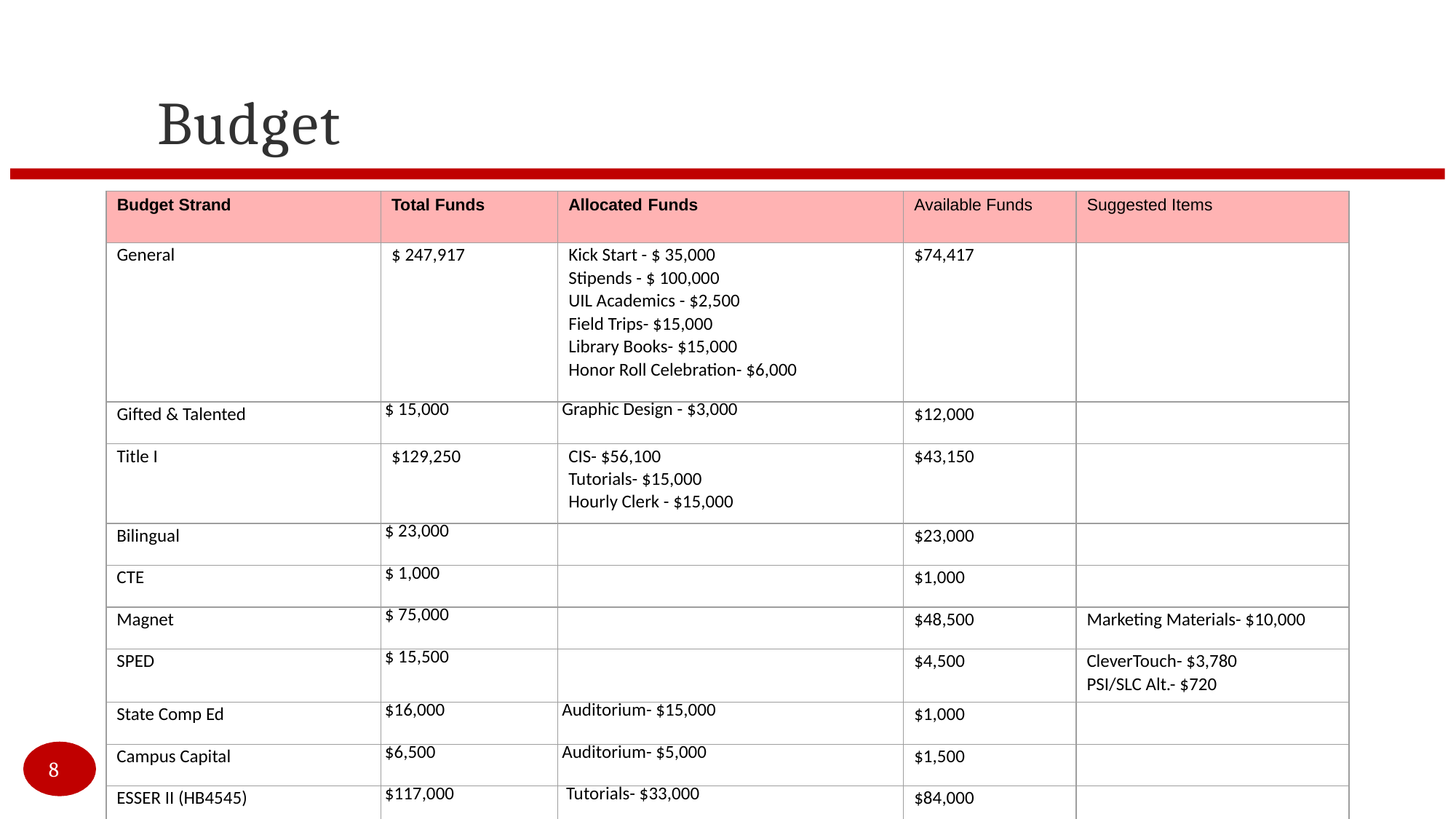

# Budget
| Budget Strand | Total Funds | Allocated Funds | Available Funds | Suggested Items |
| --- | --- | --- | --- | --- |
| General | $ 247,917 | Kick Start - $ 35,000 Stipends - $ 100,000 UIL Academics - $2,500 Field Trips- $15,000 Library Books- $15,000 Honor Roll Celebration- $6,000 | $74,417 |  |
| Gifted & Talented | $ 15,000 | Graphic Design - $3,000 | $12,000 |  |
| Title I | $129,250 | CIS- $56,100 Tutorials- $15,000 Hourly Clerk - $15,000 | $43,150 |  |
| Bilingual | $ 23,000 |  | $23,000 |  |
| CTE | $ 1,000 |  | $1,000 |  |
| Magnet | $ 75,000 |  | $48,500 | Marketing Materials- $10,000 |
| SPED | $ 15,500 |  | $4,500 | CleverTouch- $3,780 PSI/SLC Alt.- $720 |
| State Comp Ed | $16,000 | Auditorium- $15,000 | $1,000 |  |
| Campus Capital | $6,500 | Auditorium- $5,000 | $1,500 |  |
| ESSER II (HB4545) | $117,000 | Tutorials- $33,000 | $84,000 |  |
8